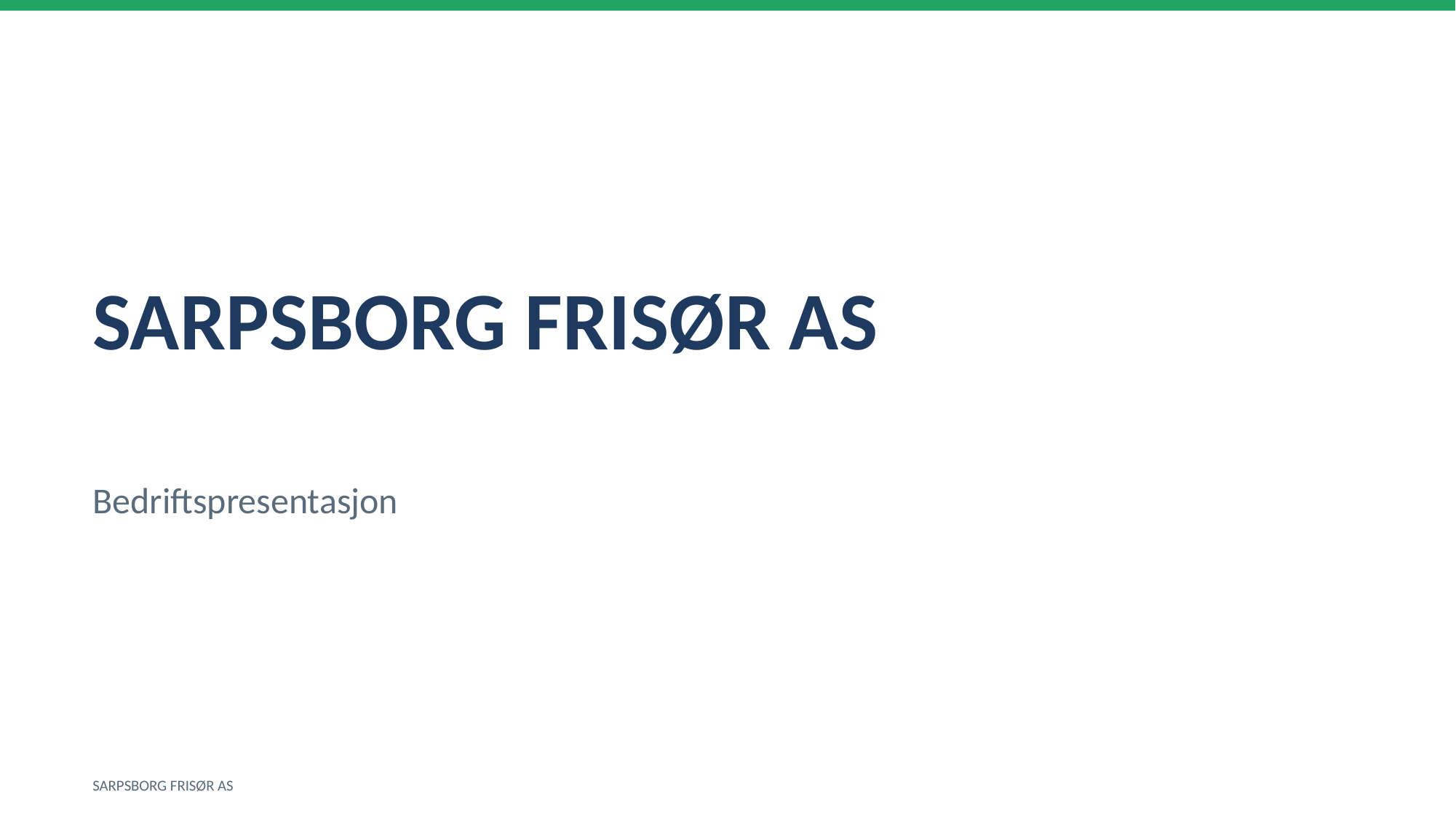

SARPSBORG FRISØR AS
Bedriftspresentasjon
SARPSBORG FRISØR AS